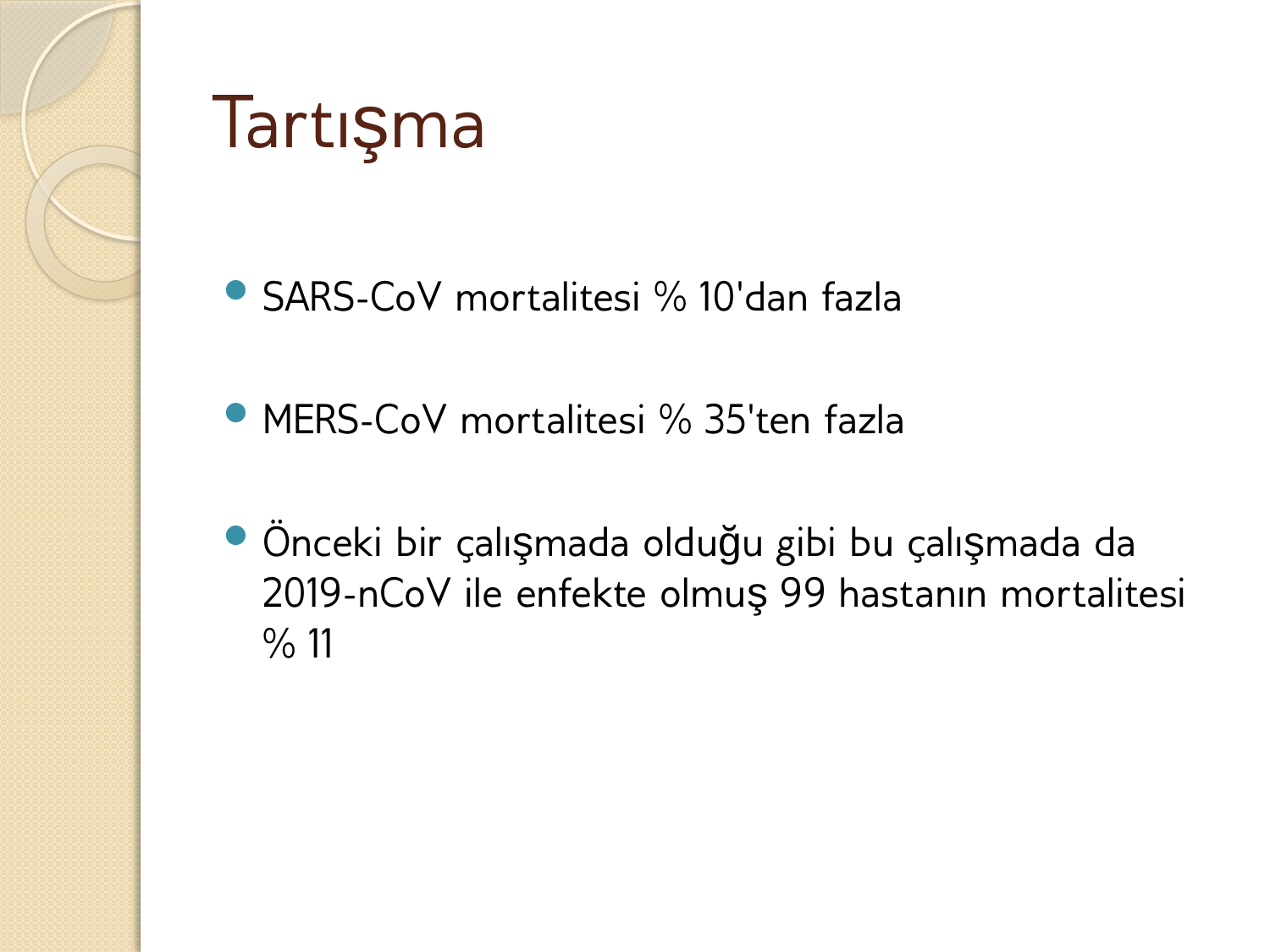

# Tartışma

SARS-CoV mortalitesi % 10'dan fazla

MERS-CoV mortalitesi % 35'ten fazla

Önceki bir çalışmada olduğu gibi bu çalışmada da 2019-nCoV ile enfekte olmuş 99 hastanın mortalitesi % 11